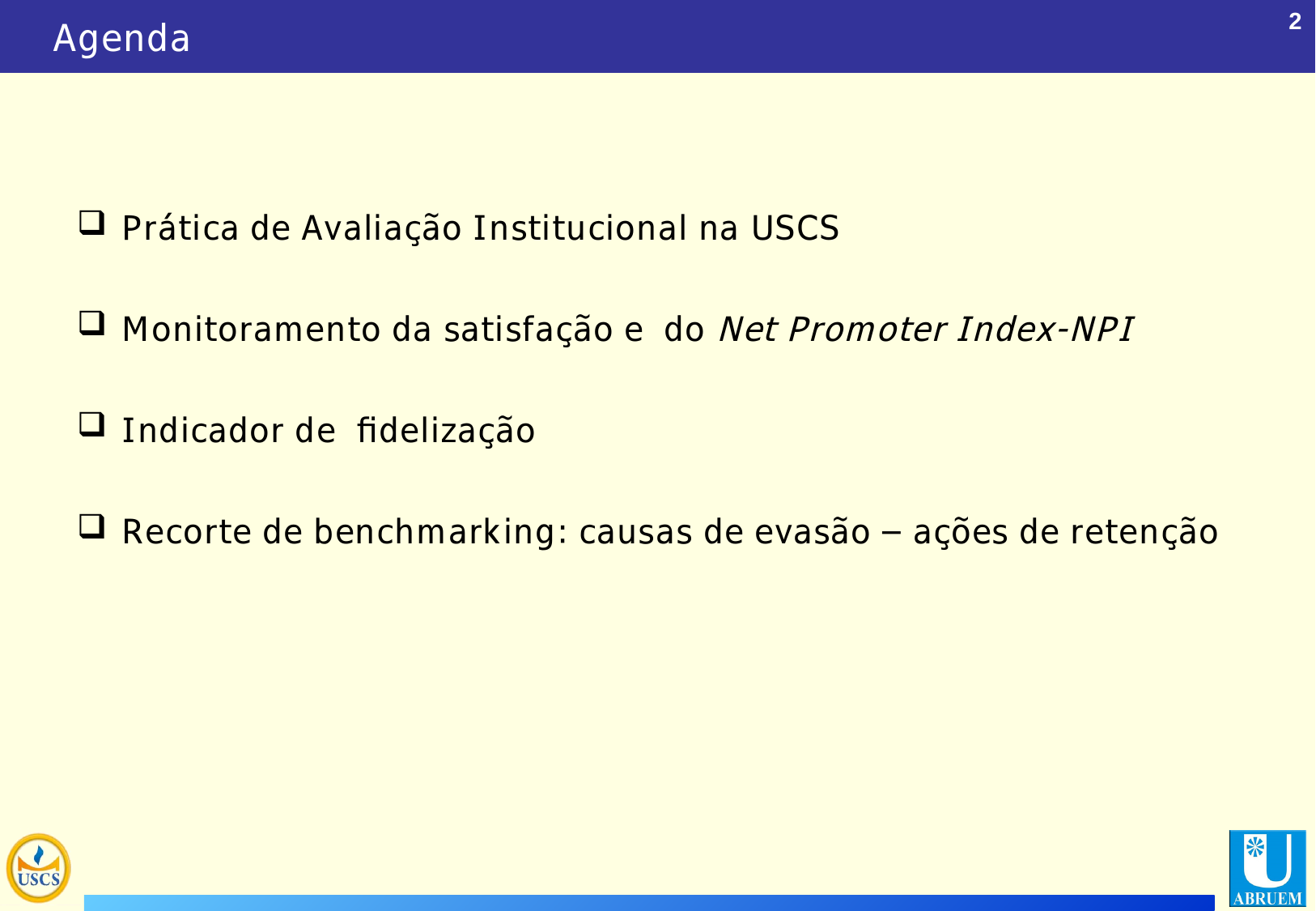

Agenda
Prática de Avaliação Institucional na USCS
Monitoramento da satisfação e  do Net Promoter Index-NPI
Indicador de  fidelização
Recorte de benchmarking: causas de evasão – ações de retenção